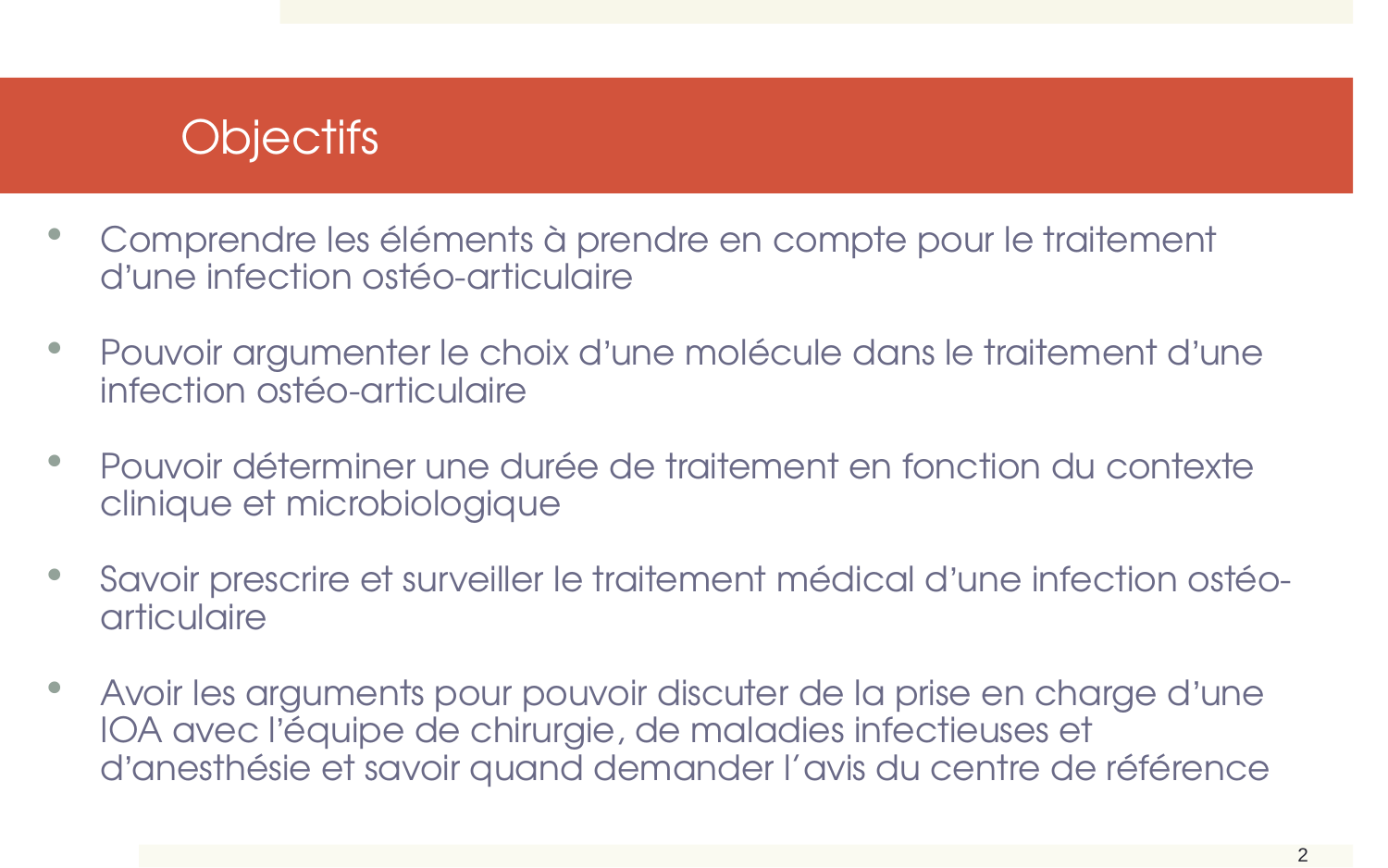

# Objectifs
Comprendre les éléments à prendre en compte pour le traitement d’une infection ostéo-articulaire
Pouvoir argumenter le choix d’une molécule dans le traitement d’une infection ostéo-articulaire
Pouvoir déterminer une durée de traitement en fonction du contexte clinique et microbiologique
Savoir prescrire et surveiller le traitement médical d’une infection ostéo-articulaire
Avoir les arguments pour pouvoir discuter de la prise en charge d’une IOA avec l’équipe de chirurgie, de maladies infectieuses et d’anesthésie et savoir quand demander l’avis du centre de référence